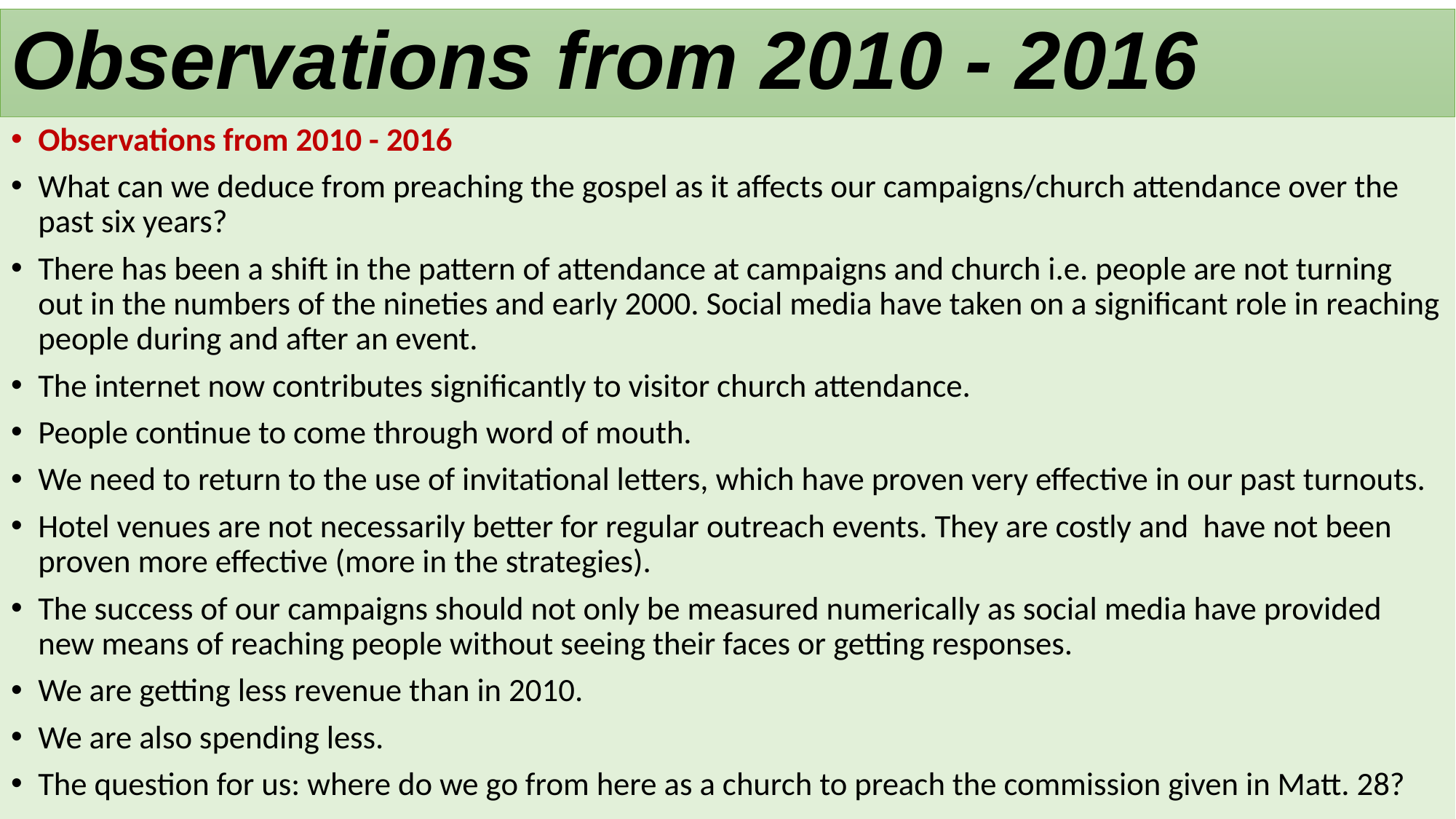

# Observations from 2010 - 2016
Observations from 2010 - 2016
What can we deduce from preaching the gospel as it affects our campaigns/church attendance over the past six years?
There has been a shift in the pattern of attendance at campaigns and church i.e. people are not turning out in the numbers of the nineties and early 2000. Social media have taken on a significant role in reaching people during and after an event.
The internet now contributes significantly to visitor church attendance.
People continue to come through word of mouth.
We need to return to the use of invitational letters, which have proven very effective in our past turnouts.
Hotel venues are not necessarily better for regular outreach events. They are costly and  have not been proven more effective (more in the strategies).
The success of our campaigns should not only be measured numerically as social media have provided new means of reaching people without seeing their faces or getting responses.
We are getting less revenue than in 2010.
We are also spending less.
The question for us: where do we go from here as a church to preach the commission given in Matt. 28?